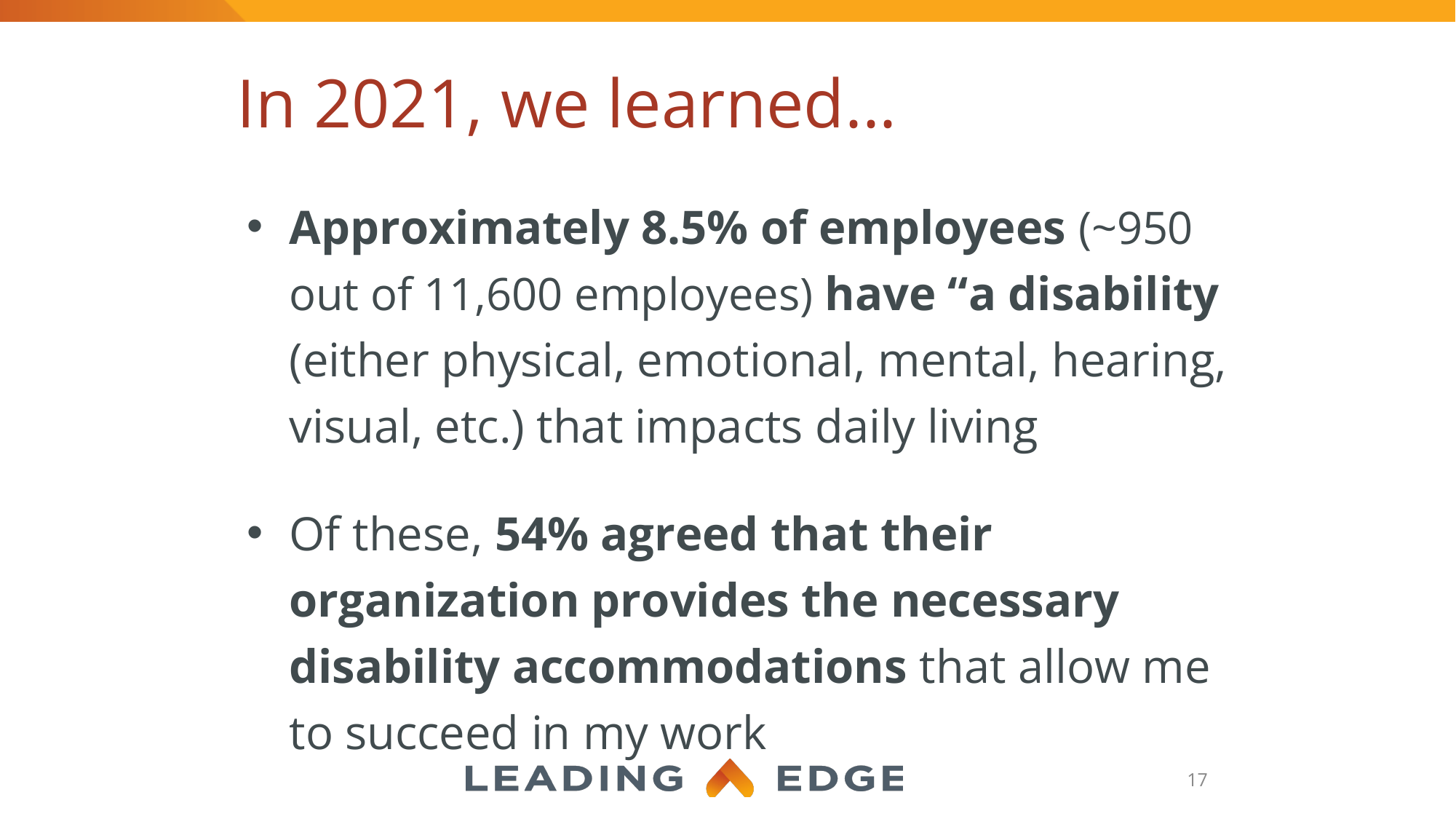

# In 2021, we learned...
Approximately 8.5% of employees (~950 out of 11,600 employees) have “a disability (either physical, emotional, mental, hearing, visual, etc.) that impacts daily living

Of these, 54% agreed that their organization provides the necessary disability accommodations that allow me to succeed in my work
17